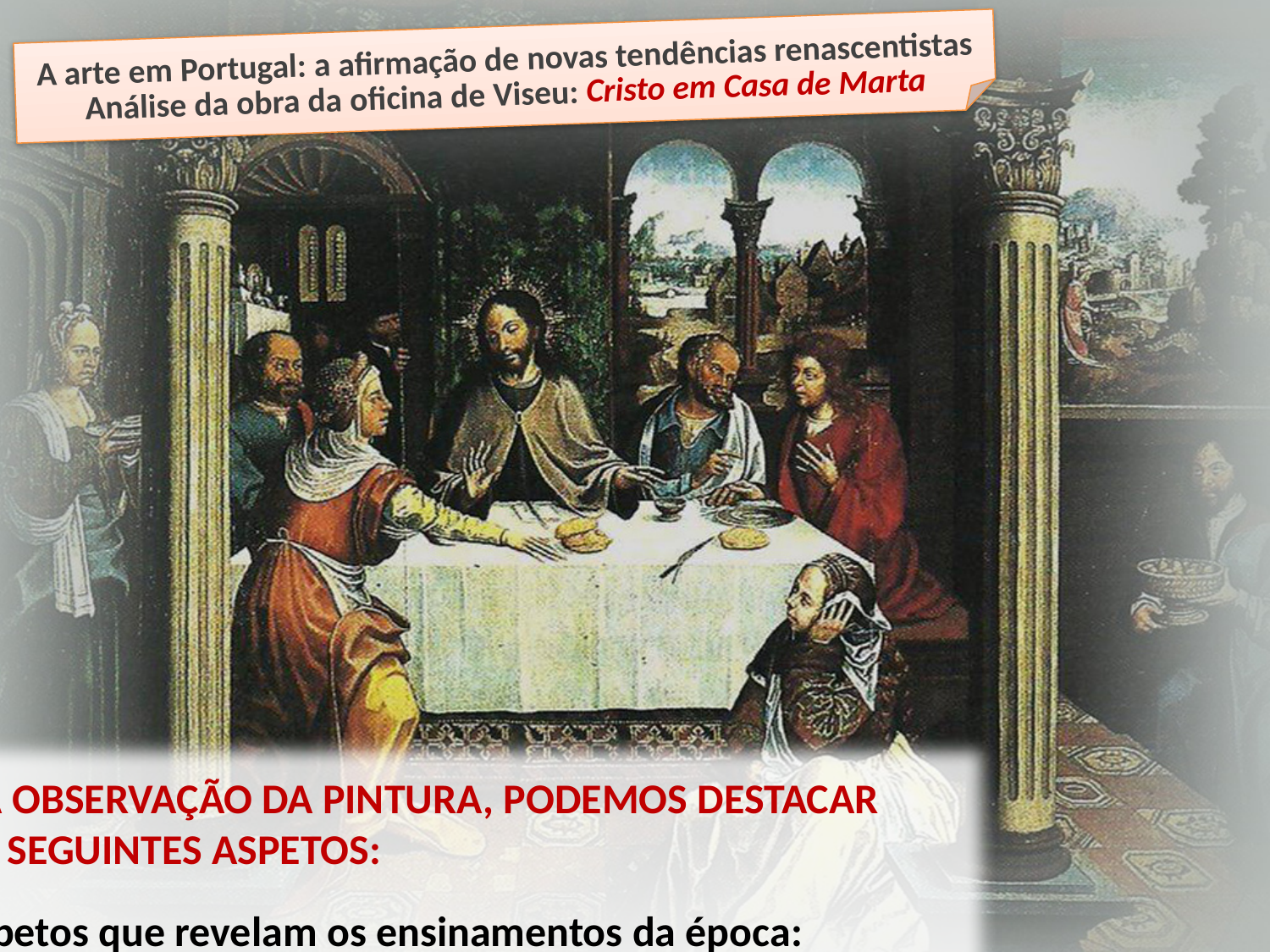

A arte em Portugal: a afirmação de novas tendências renascentistas
Análise da obra da oficina de Viseu: Cristo em Casa de Marta
NA OBSERVAÇÃO DA PINTURA, PODEMOS DESTACAR
OS SEGUINTES ASPETOS:

Aspetos que revelam os ensinamentos da época:

O pintor conhecia os ensinamentos técnicos da pintura da sua época?

Que elementos podemos destacar?